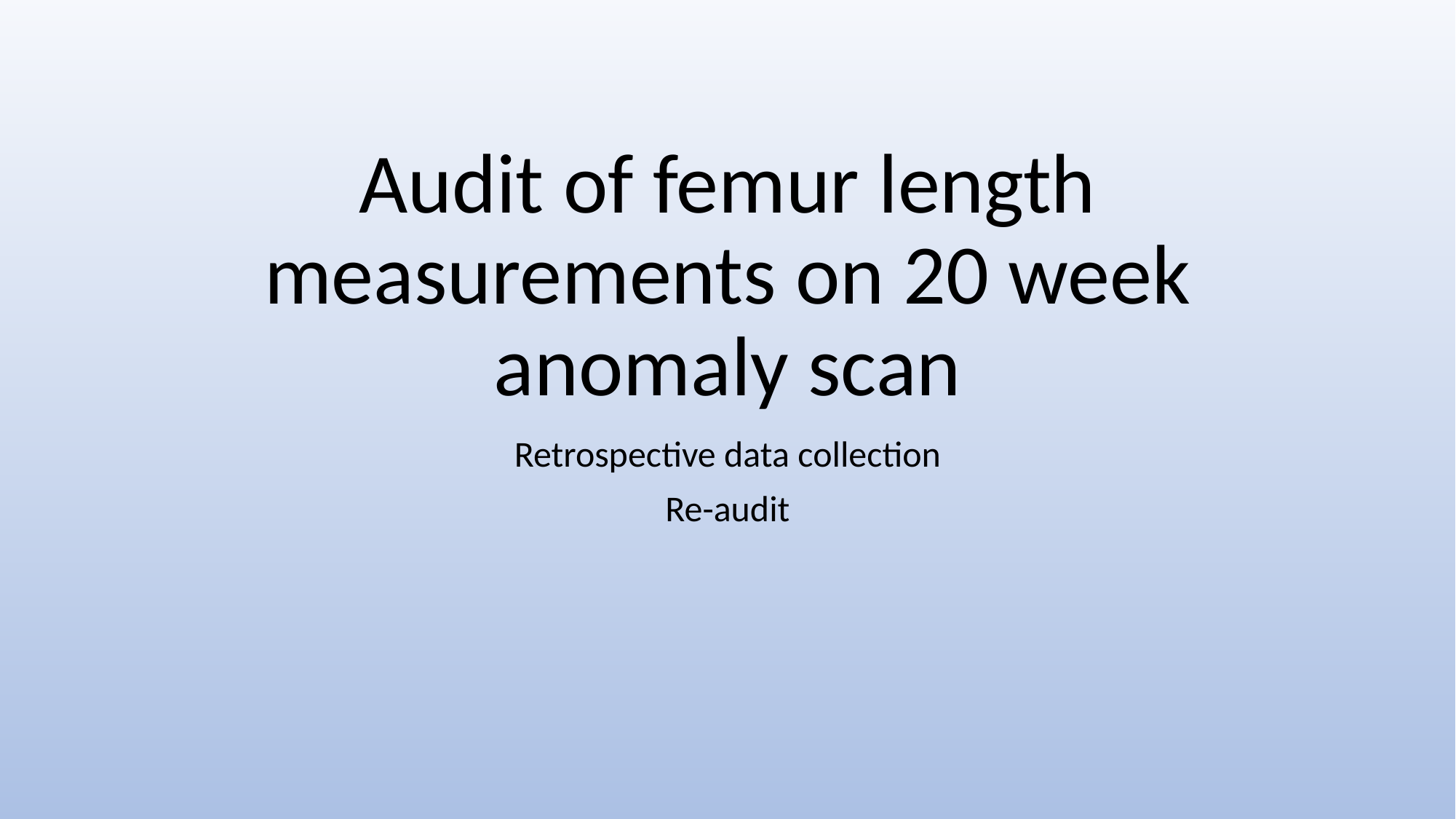

# Audit of femur length measurements on 20 week anomaly scan
Retrospective data collection
Re-audit